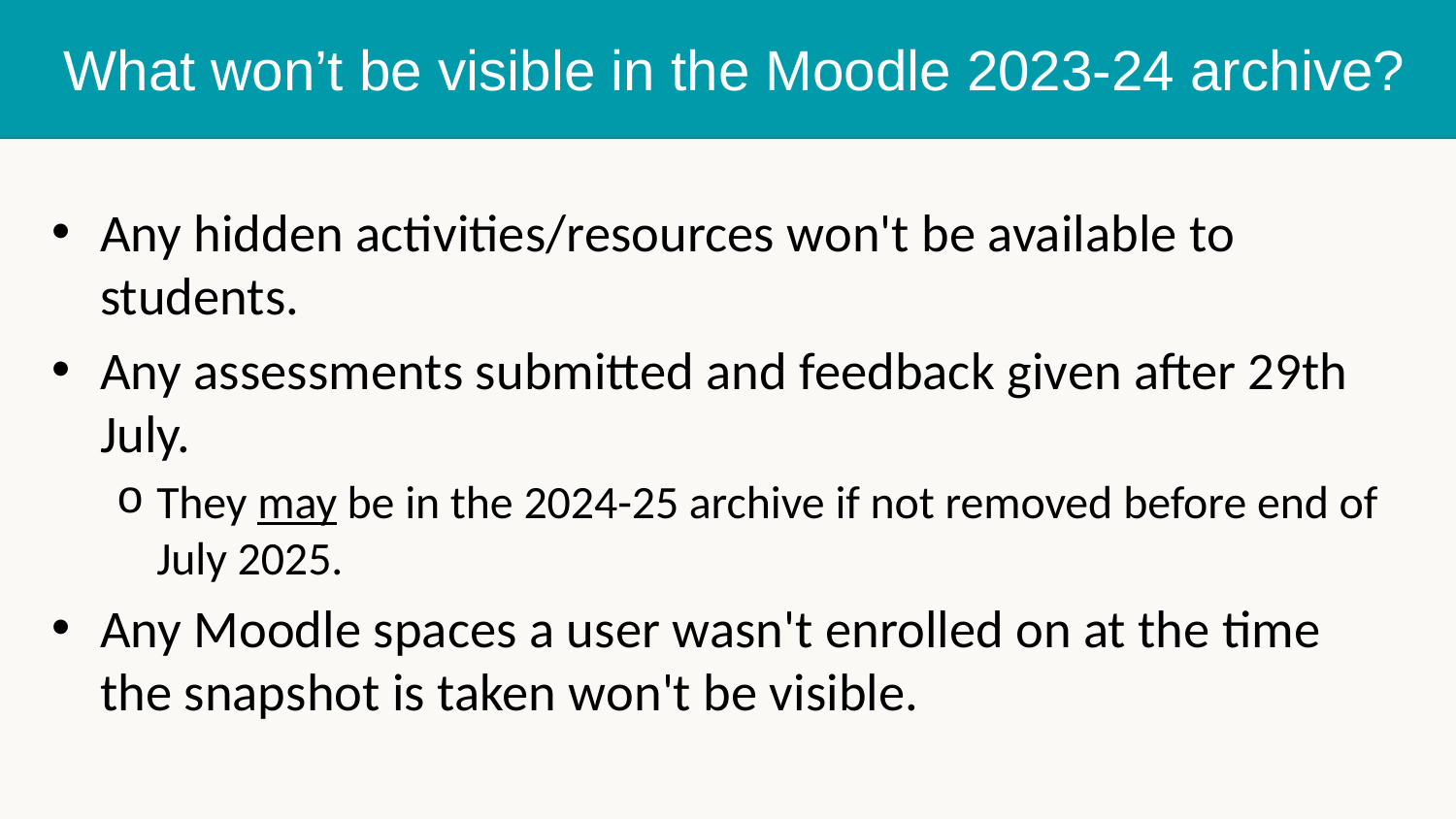

# What won’t be visible in the Moodle 2023-24 archive?
Any hidden activities/resources won't be available to students.
Any assessments submitted and feedback given after 29th July.
They may be in the 2024-25 archive if not removed before end of July 2025.
Any Moodle spaces a user wasn't enrolled on at the time the snapshot is taken won't be visible.